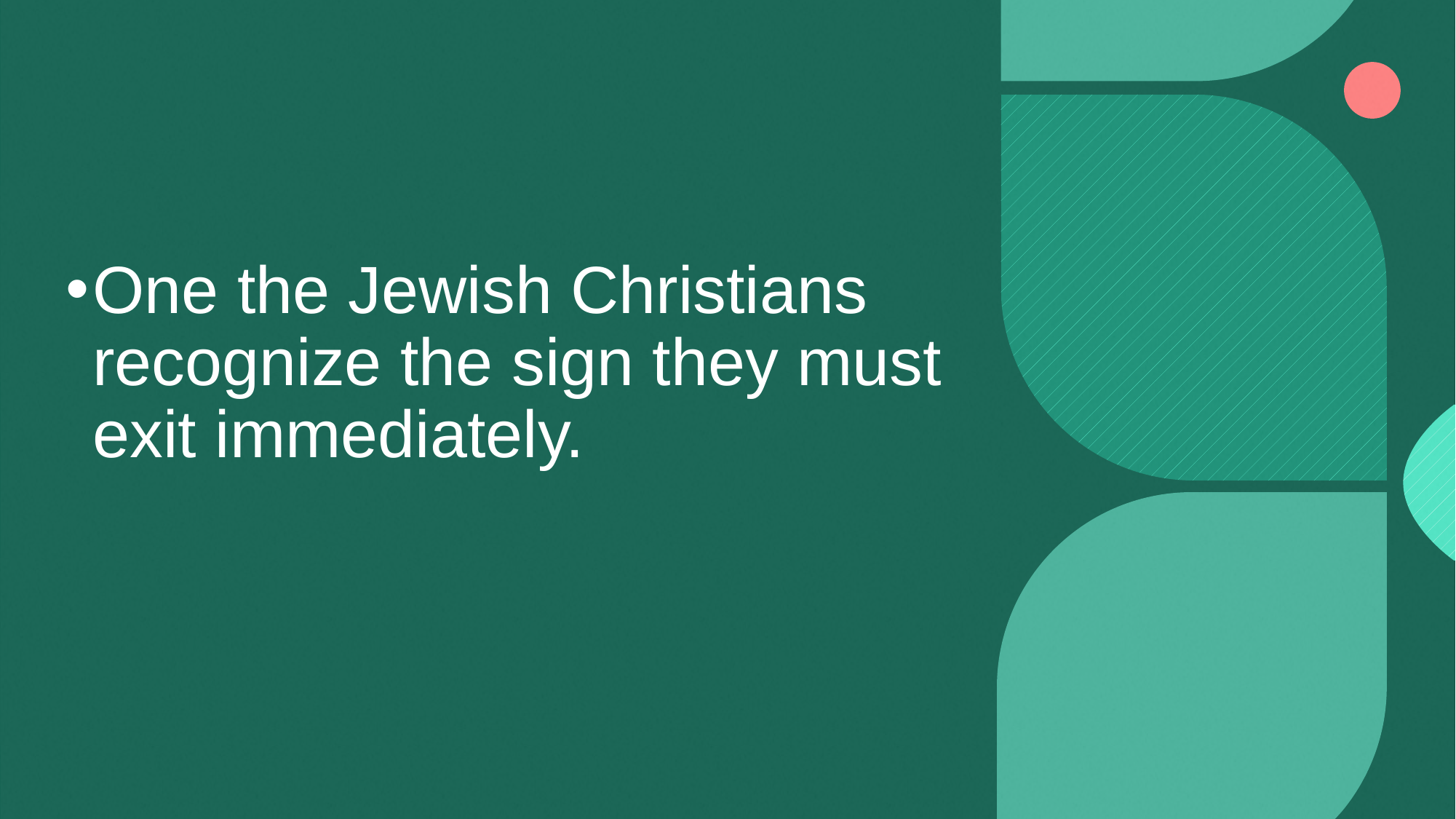

#
One the Jewish Christians recognize the sign they must exit immediately.